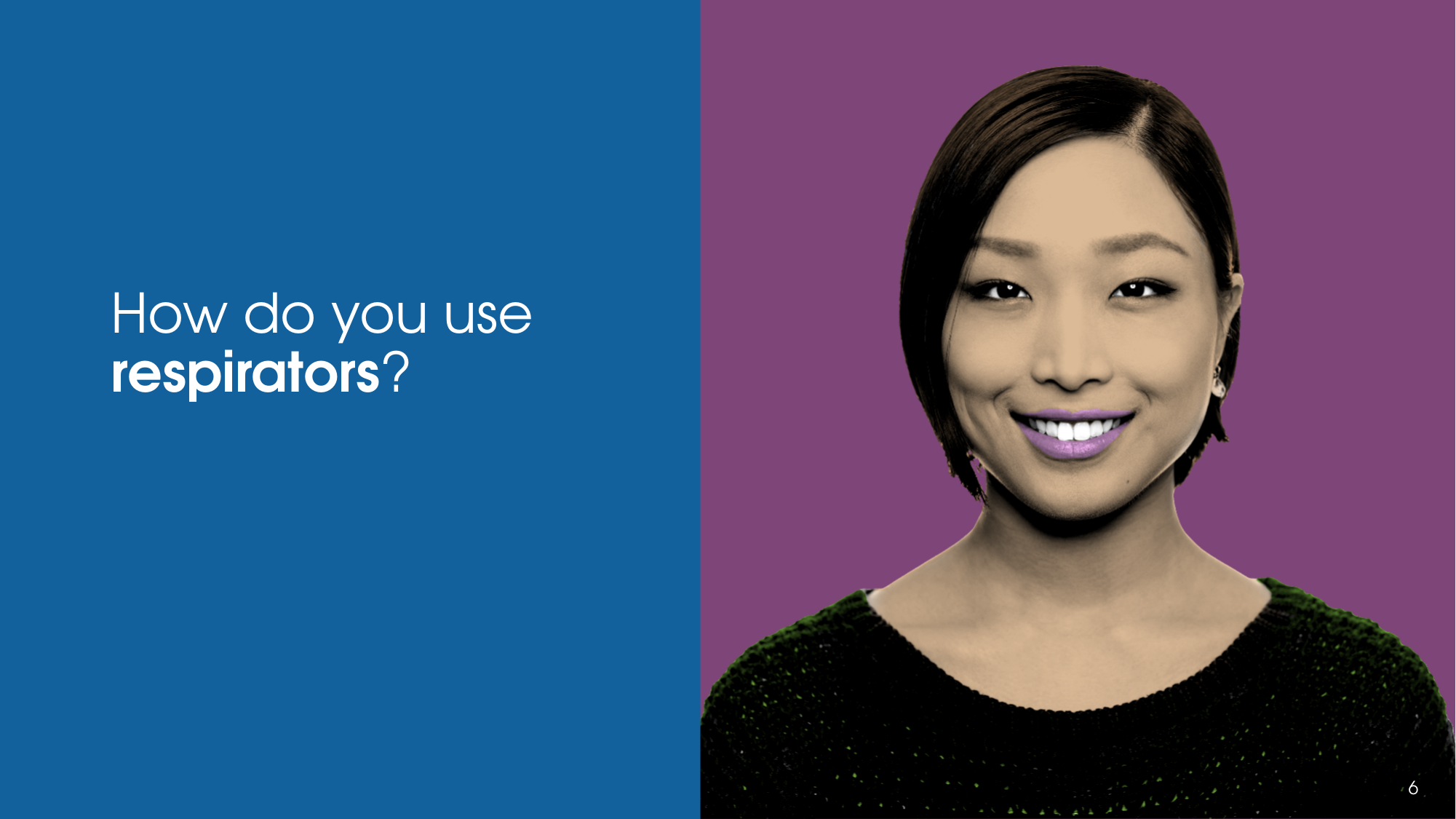

# How do you use respirators?
6